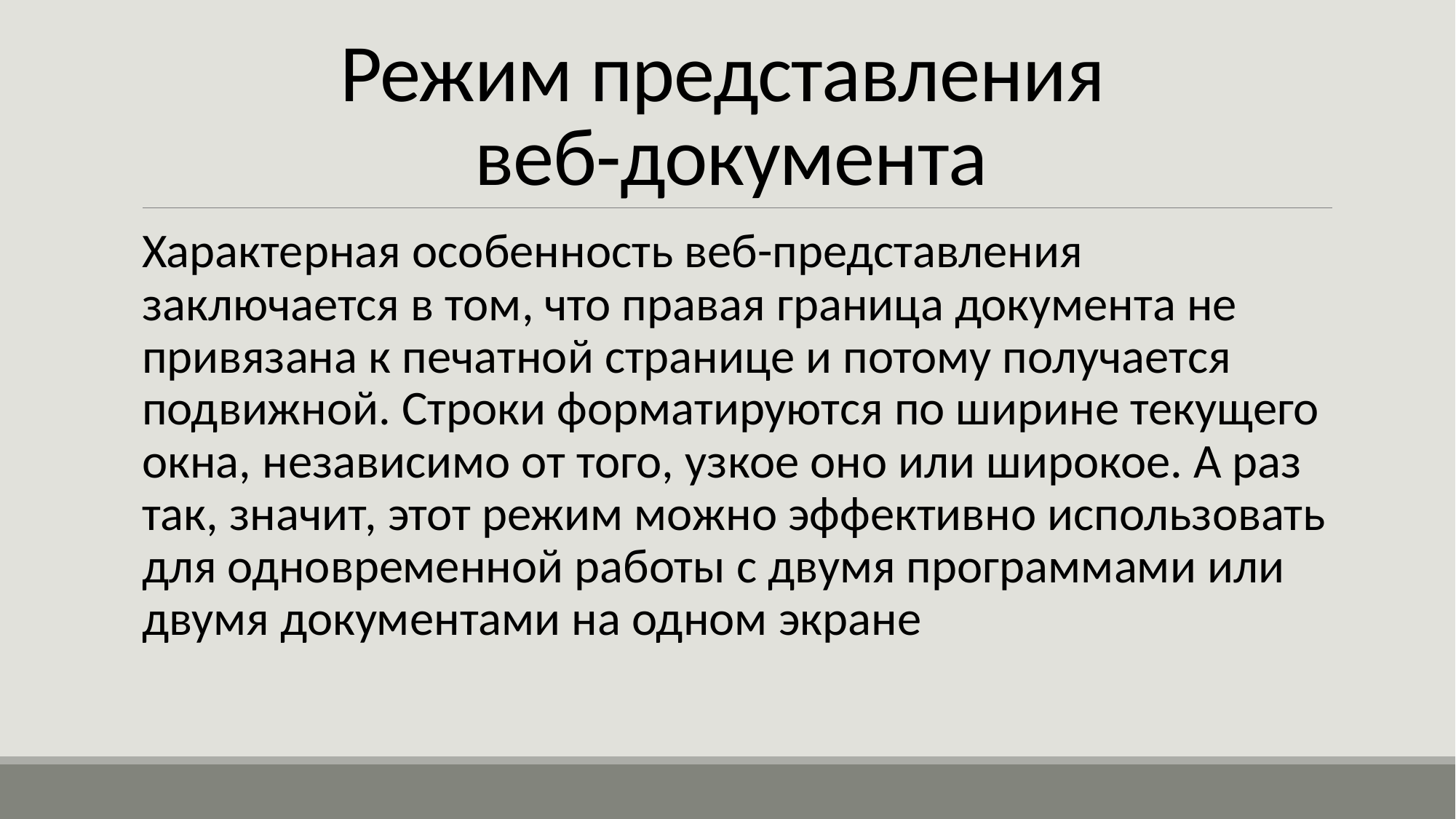

# Режим представления веб-документа
Характерная особенность веб-представления заключается в том, что правая граница документа не привязана к печатной странице и потому получается подвижной. Строки форматируются по ширине текущего окна, независимо от того, узкое оно или широкое. А раз так, значит, этот режим можно эффективно использовать для одновременной работы с двумя программами или двумя документами на одном экране